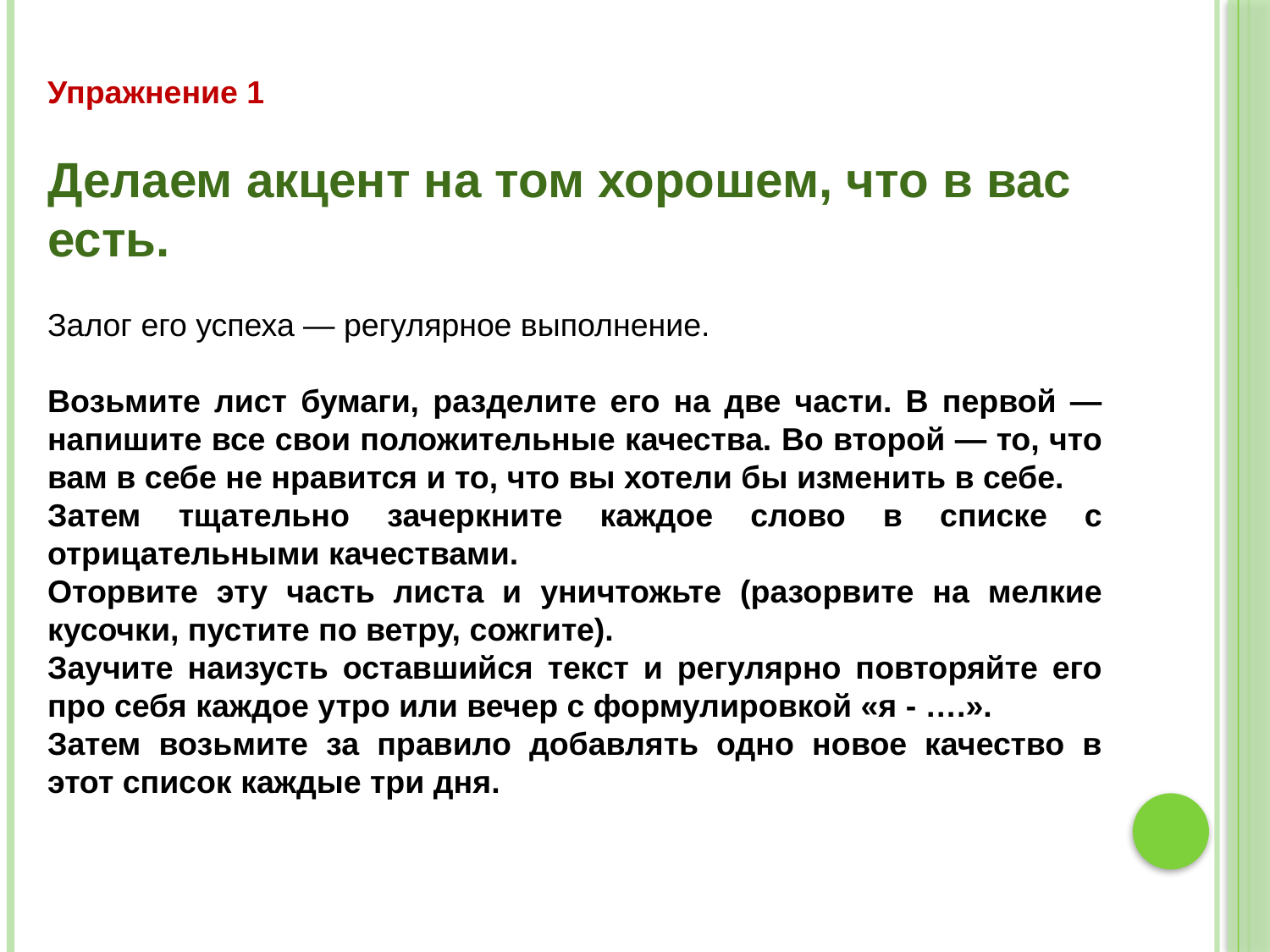

Упражнение 1

Делаем акцент на том хорошем, что в вас есть.

Залог его успеха — регулярное выполнение.

Возьмите лист бумаги, разделите его на две части. В первой — напишите все свои положительные качества. Во второй — то, что вам в себе не нравится и то, что вы хотели бы изменить в себе.
Затем тщательно зачеркните каждое слово в списке с отрицательными качествами.
Оторвите эту часть листа и уничтожьте (разорвите на мелкие кусочки, пустите по ветру, сожгите).
Заучите наизусть оставшийся текст и регулярно повторяйте его про себя каждое утро или вечер с формулировкой «я - ….».
Затем возьмите за правило добавлять одно новое качество в этот список каждые три дня.